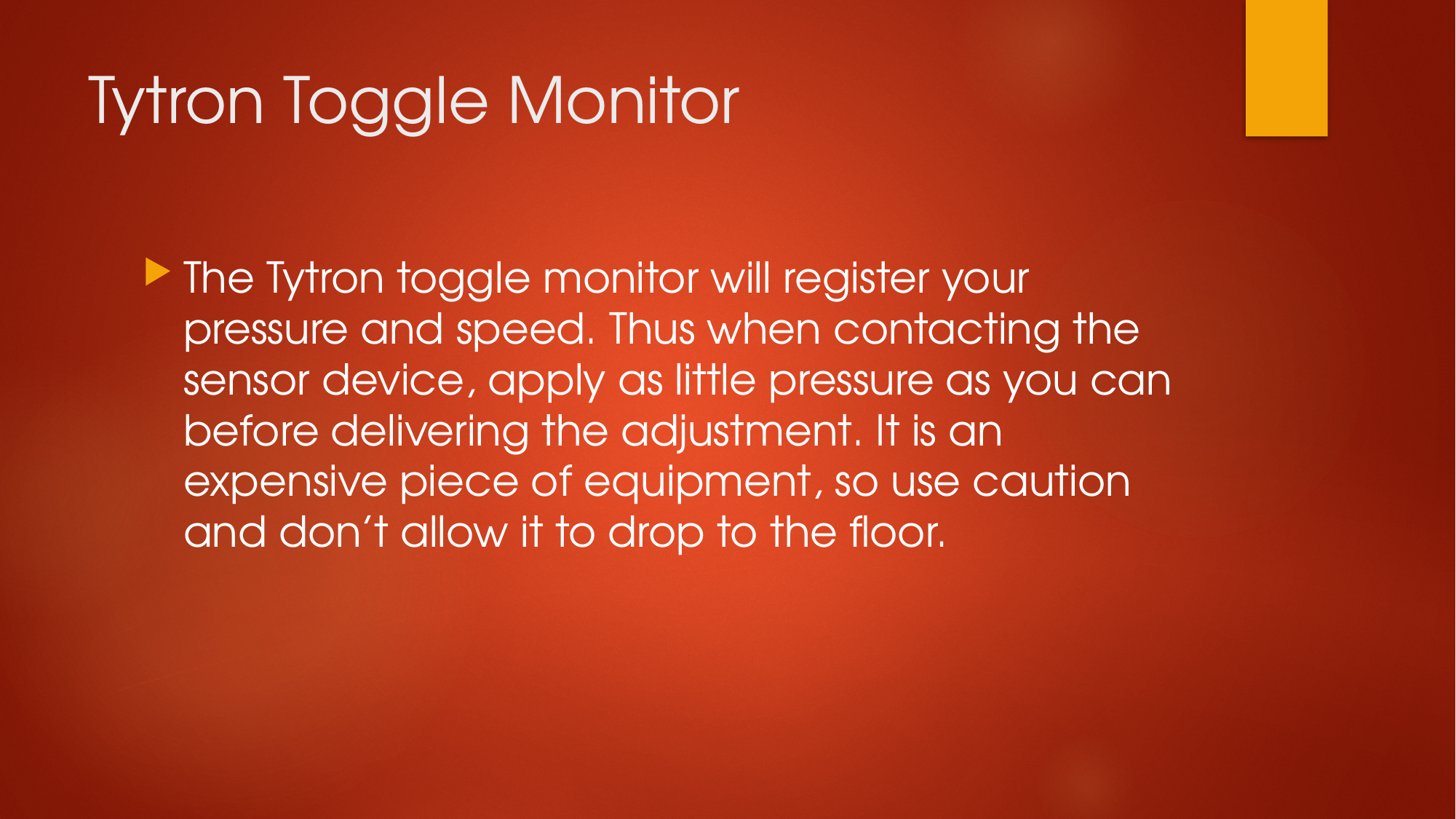

# Tytron Toggle Monitor
The Tytron toggle monitor will register your pressure and speed. Thus when contacting the sensor device, apply as little pressure as you can before delivering the adjustment. It is an expensive piece of equipment, so use caution and don’t allow it to drop to the floor.